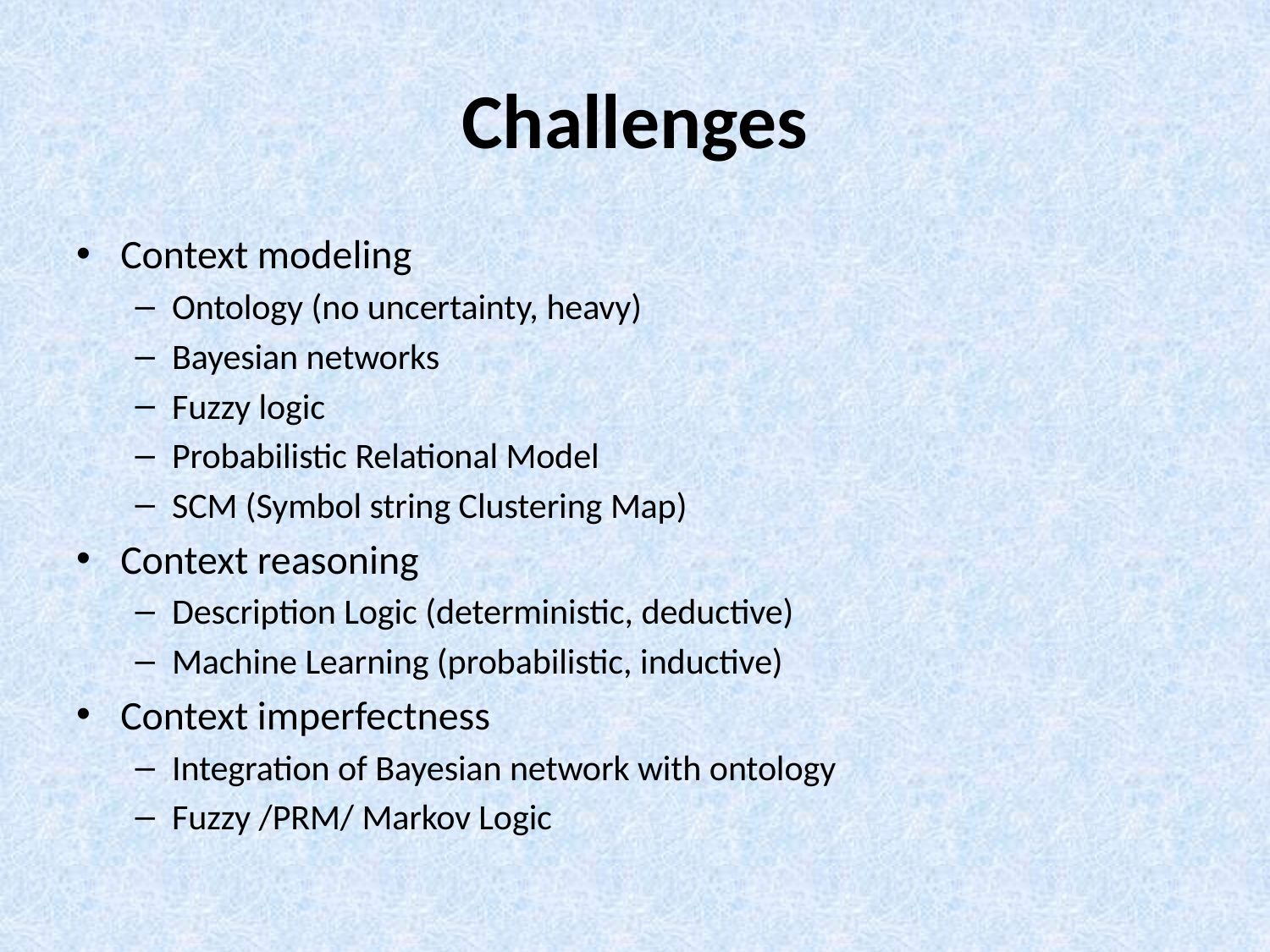

# Challenges
Context modeling
Ontology (no uncertainty, heavy)
Bayesian networks
Fuzzy logic
Probabilistic Relational Model
SCM (Symbol string Clustering Map)
Context reasoning
Description Logic (deterministic, deductive)
Machine Learning (probabilistic, inductive)
Context imperfectness
Integration of Bayesian network with ontology
Fuzzy /PRM/ Markov Logic